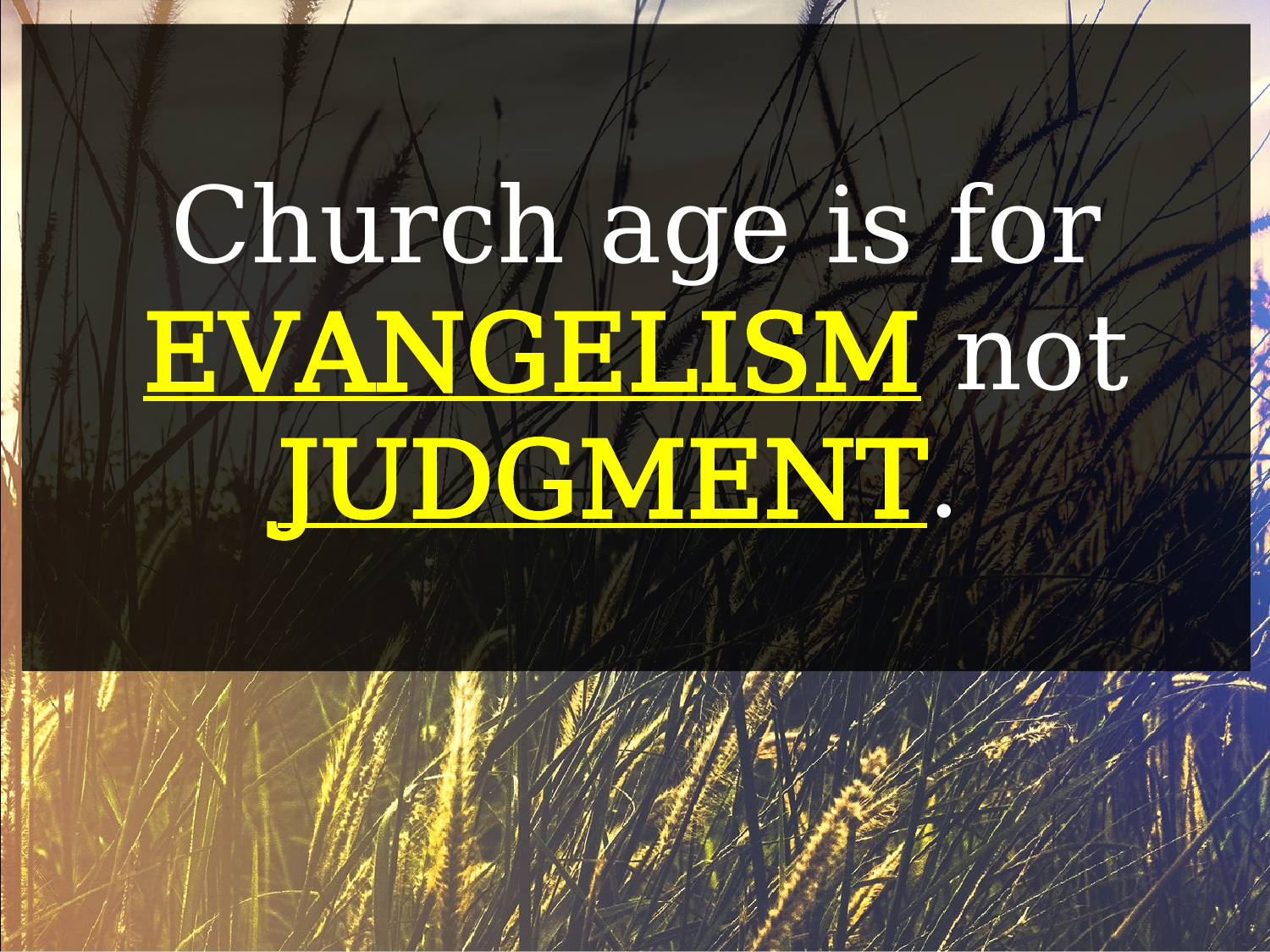

Church age is for EVANGELISM not
JUDGMENT.